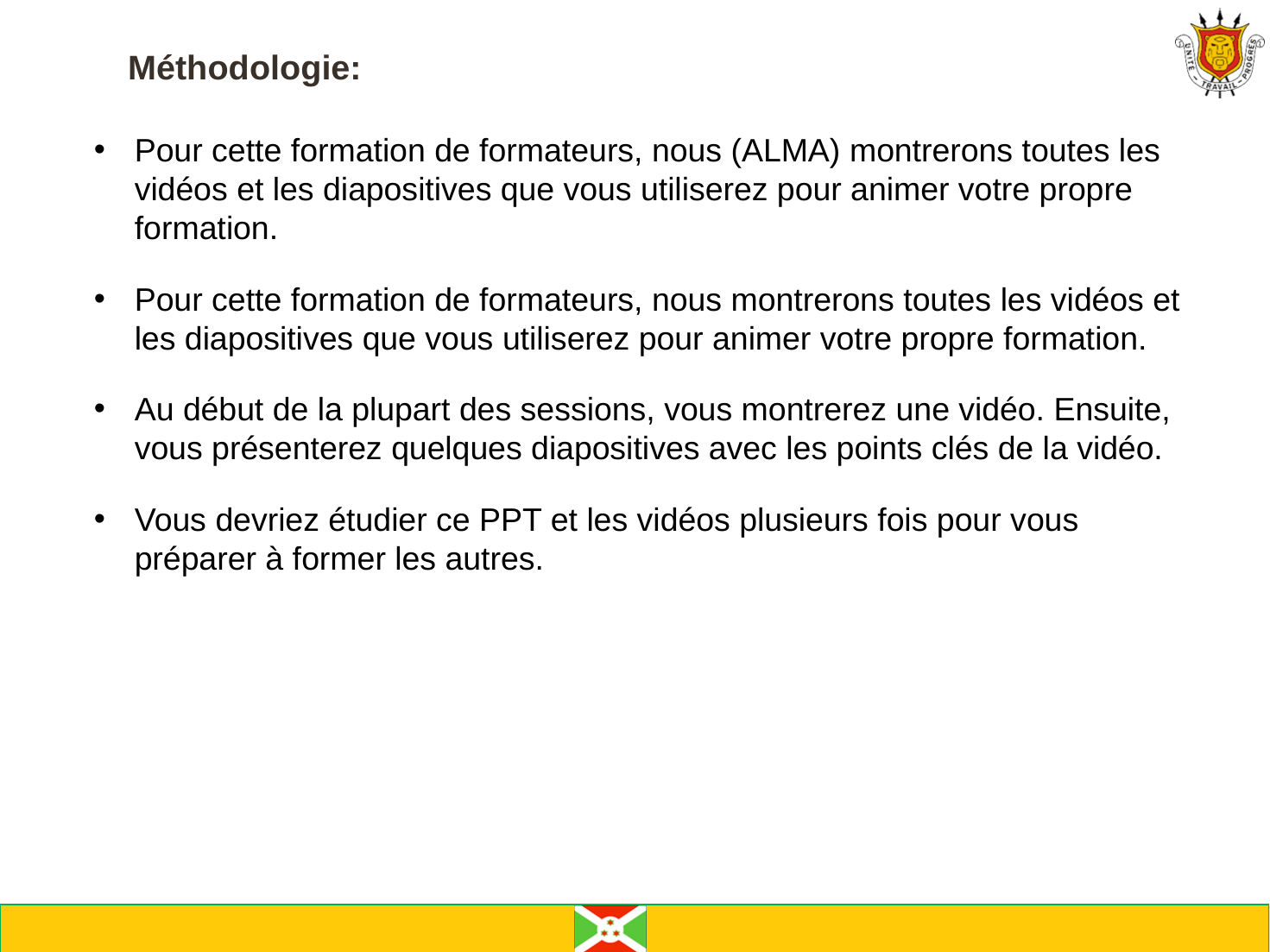

# Méthodologie:
Pour cette formation de formateurs, nous (ALMA) montrerons toutes les vidéos et les diapositives que vous utiliserez pour animer votre propre formation.
Pour cette formation de formateurs, nous montrerons toutes les vidéos et les diapositives que vous utiliserez pour animer votre propre formation.
Au début de la plupart des sessions, vous montrerez une vidéo. Ensuite, vous présenterez quelques diapositives avec les points clés de la vidéo.
Vous devriez étudier ce PPT et les vidéos plusieurs fois pour vous préparer à former les autres.